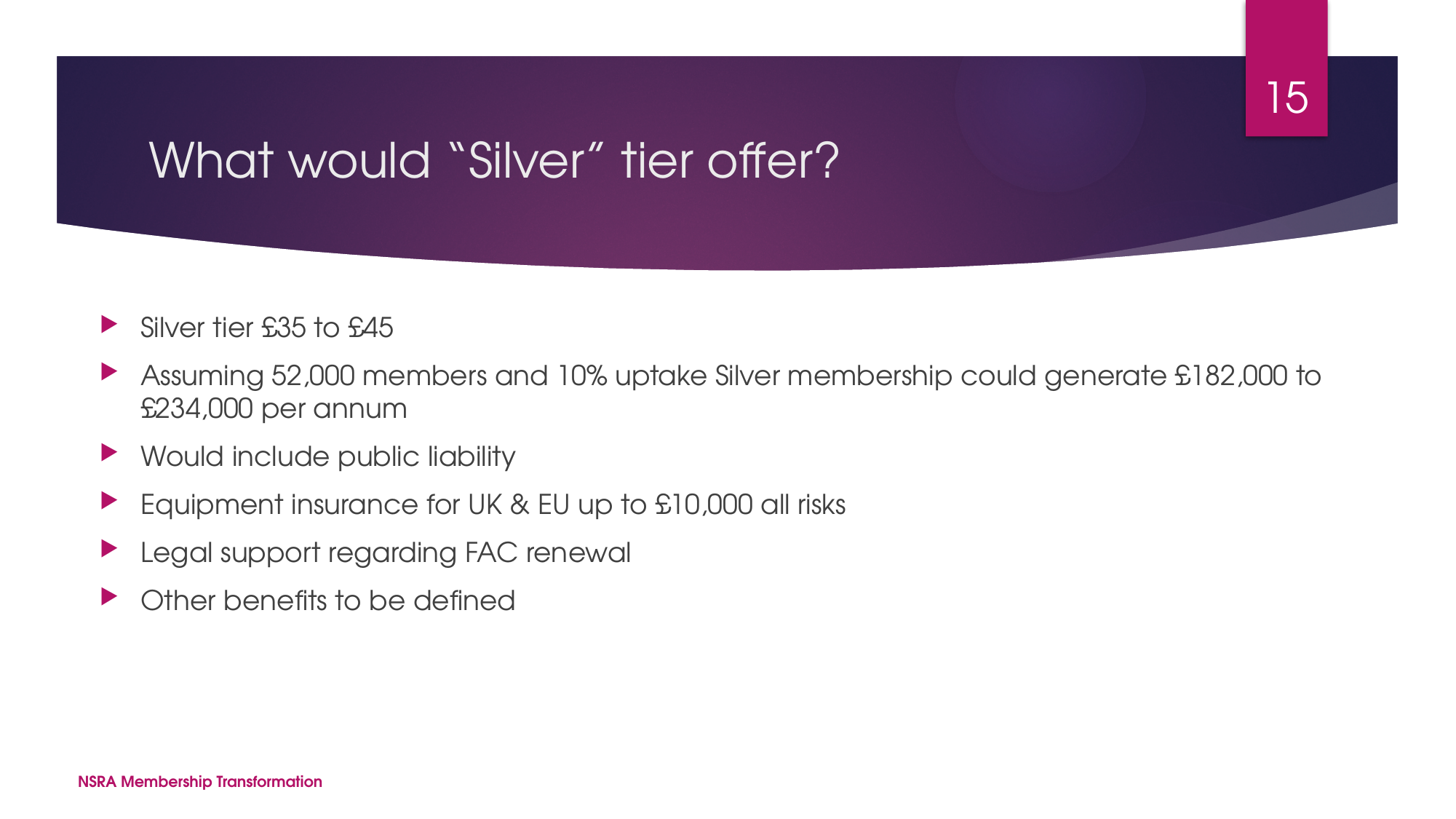

15
# What would “Silver” tier offer?
Silver tier £35 to £45
Assuming 52,000 members and 10% uptake Silver membership could generate £182,000 to £234,000 per annum
Would include public liability
Equipment insurance for UK & EU up to £10,000 all risks
Legal support regarding FAC renewal
Other benefits to be defined

NSRA Membership Transformation